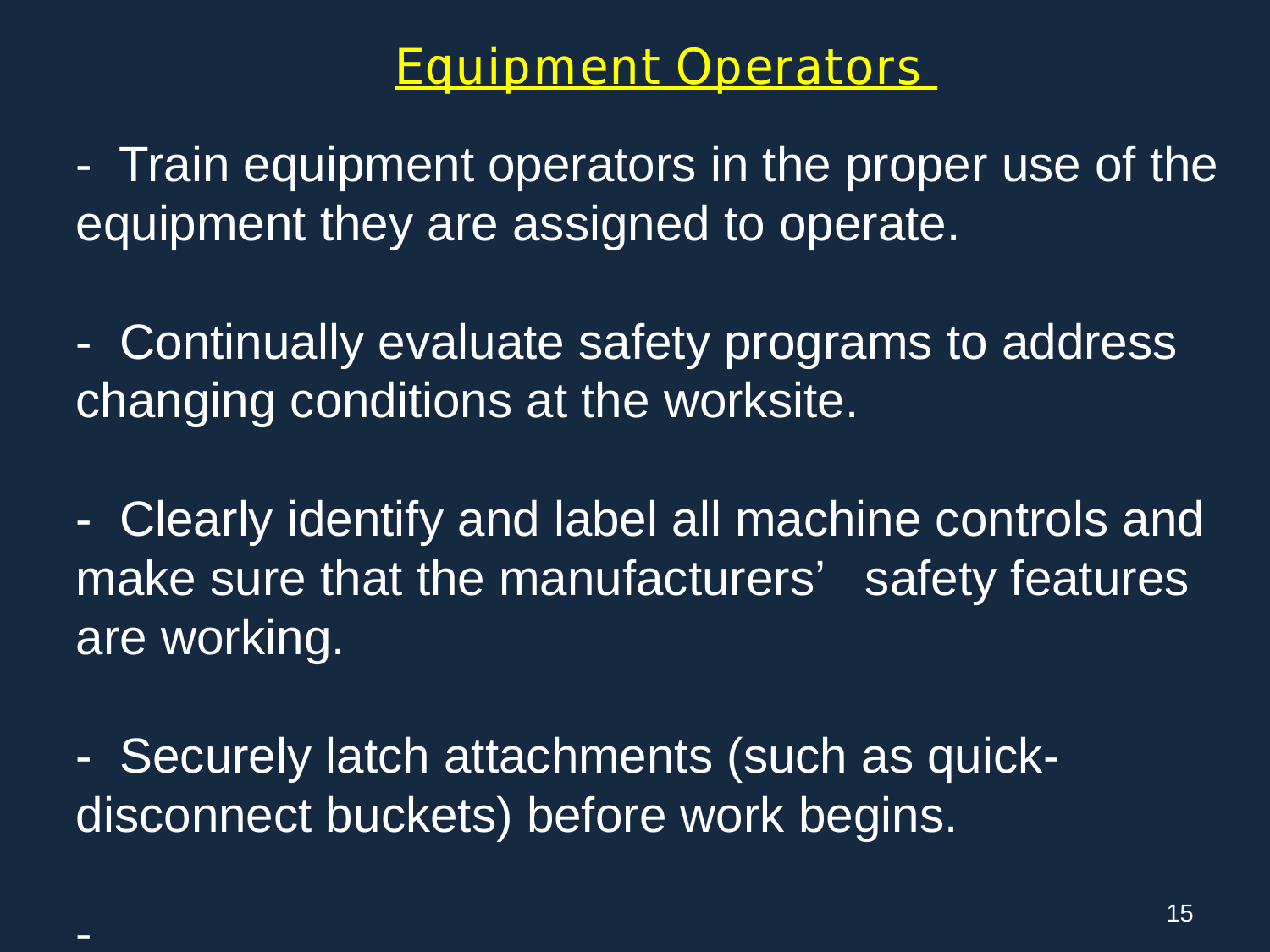

Equipment Operators
-  Train equipment operators in the proper use of the equipment they are assigned to operate.

-  Continually evaluate safety programs to address changing conditions at the worksite.

-  Clearly identify and label all machine controls and make sure that the manufacturers’   safety features are working.

-  Securely latch attachments (such as quick-disconnect buckets) before work begins.

-
15